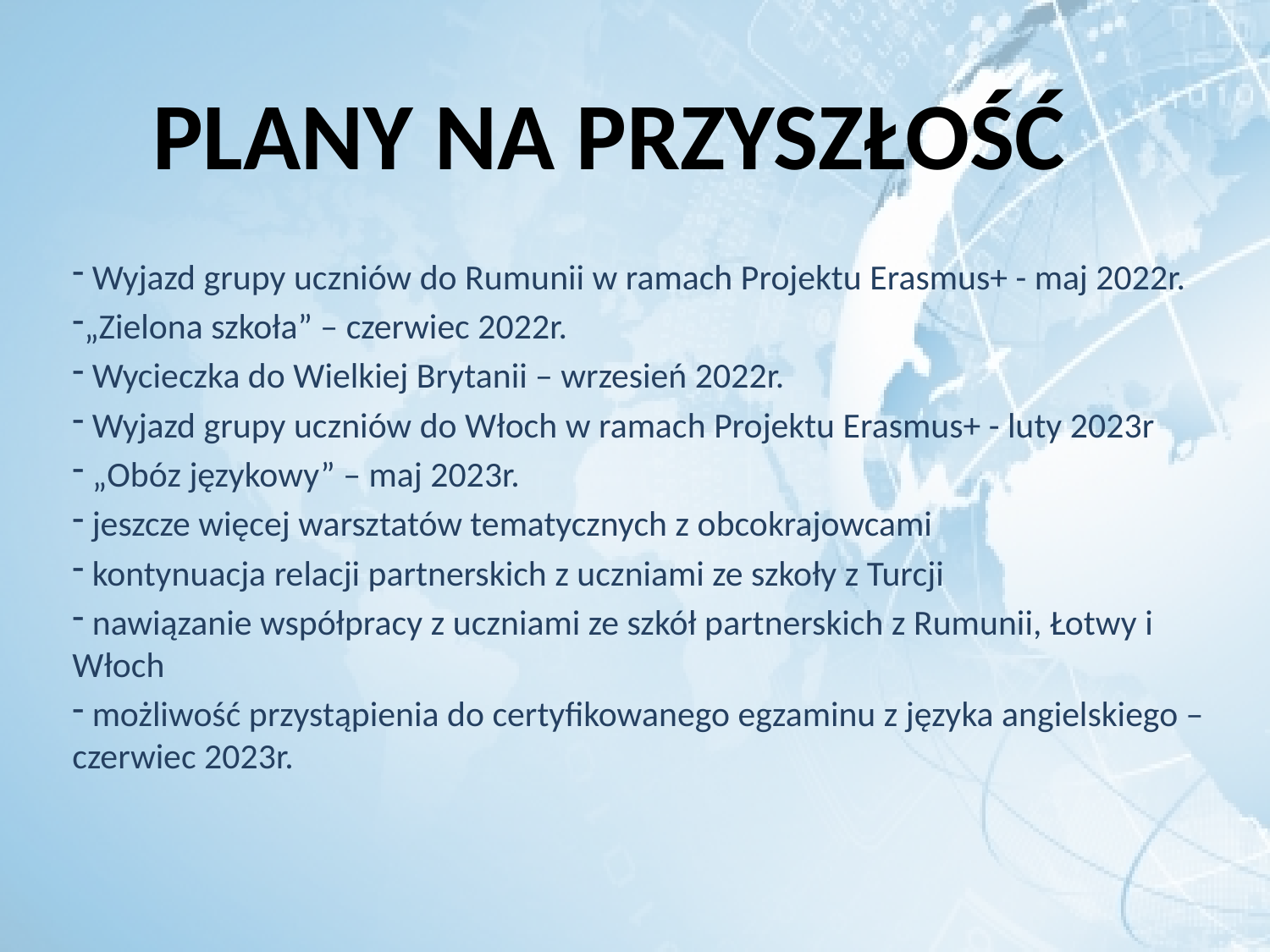

# PLANY NA PRZYSZŁOŚĆ
 Wyjazd grupy uczniów do Rumunii w ramach Projektu Erasmus+ - maj 2022r.
„Zielona szkoła” – czerwiec 2022r.
 Wycieczka do Wielkiej Brytanii – wrzesień 2022r.
 Wyjazd grupy uczniów do Włoch w ramach Projektu Erasmus+ - luty 2023r
 „Obóz językowy” – maj 2023r.
 jeszcze więcej warsztatów tematycznych z obcokrajowcami
 kontynuacja relacji partnerskich z uczniami ze szkoły z Turcji
 nawiązanie współpracy z uczniami ze szkół partnerskich z Rumunii, Łotwy i Włoch
 możliwość przystąpienia do certyfikowanego egzaminu z języka angielskiego – czerwiec 2023r.